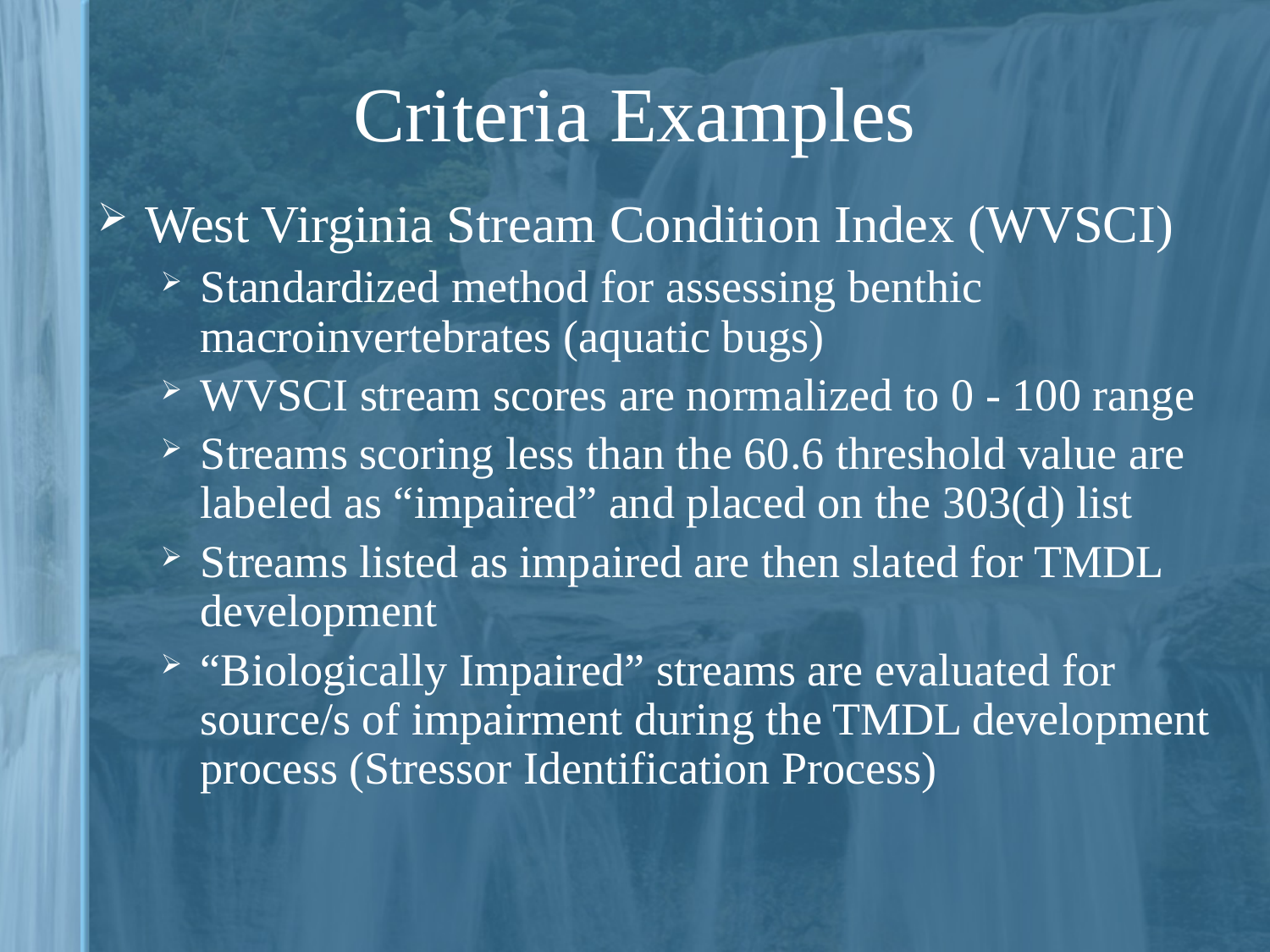

# Criteria Examples
West Virginia Stream Condition Index (WVSCI)
Standardized method for assessing benthic macroinvertebrates (aquatic bugs)
WVSCI stream scores are normalized to 0 - 100 range
Streams scoring less than the 60.6 threshold value are labeled as “impaired” and placed on the 303(d) list
Streams listed as impaired are then slated for TMDL development
“Biologically Impaired” streams are evaluated for source/s of impairment during the TMDL development process (Stressor Identification Process)